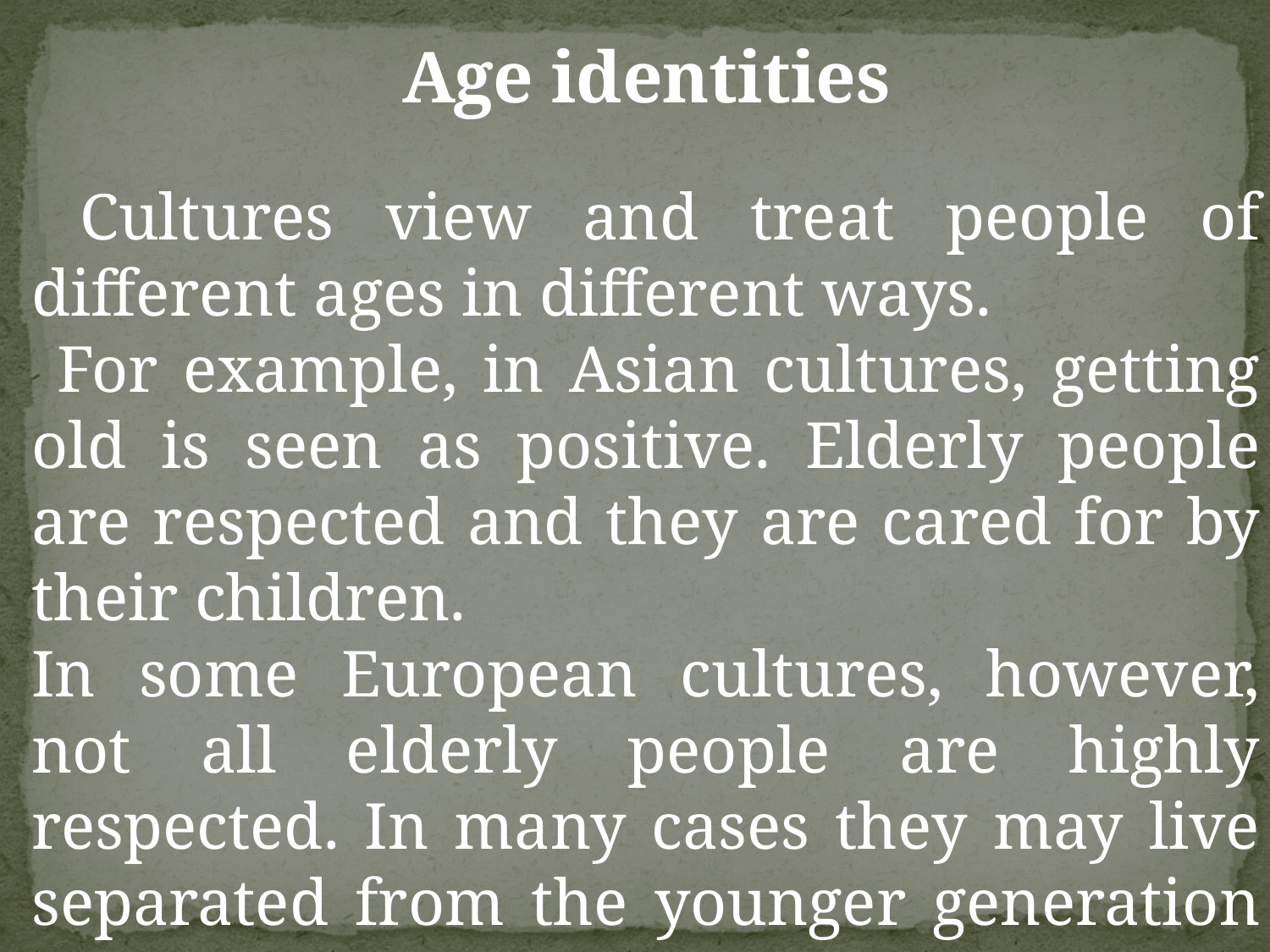

Age identities

 Cultures view and treat people of different ages in different ways.
 For example, in Asian cultures, getting old is seen as positive. Elderly people are respected and they are cared for by their children.
In some European cultures, however, not all elderly people are highly respected. In many cases they may live separated from the younger generation and feel lonely.